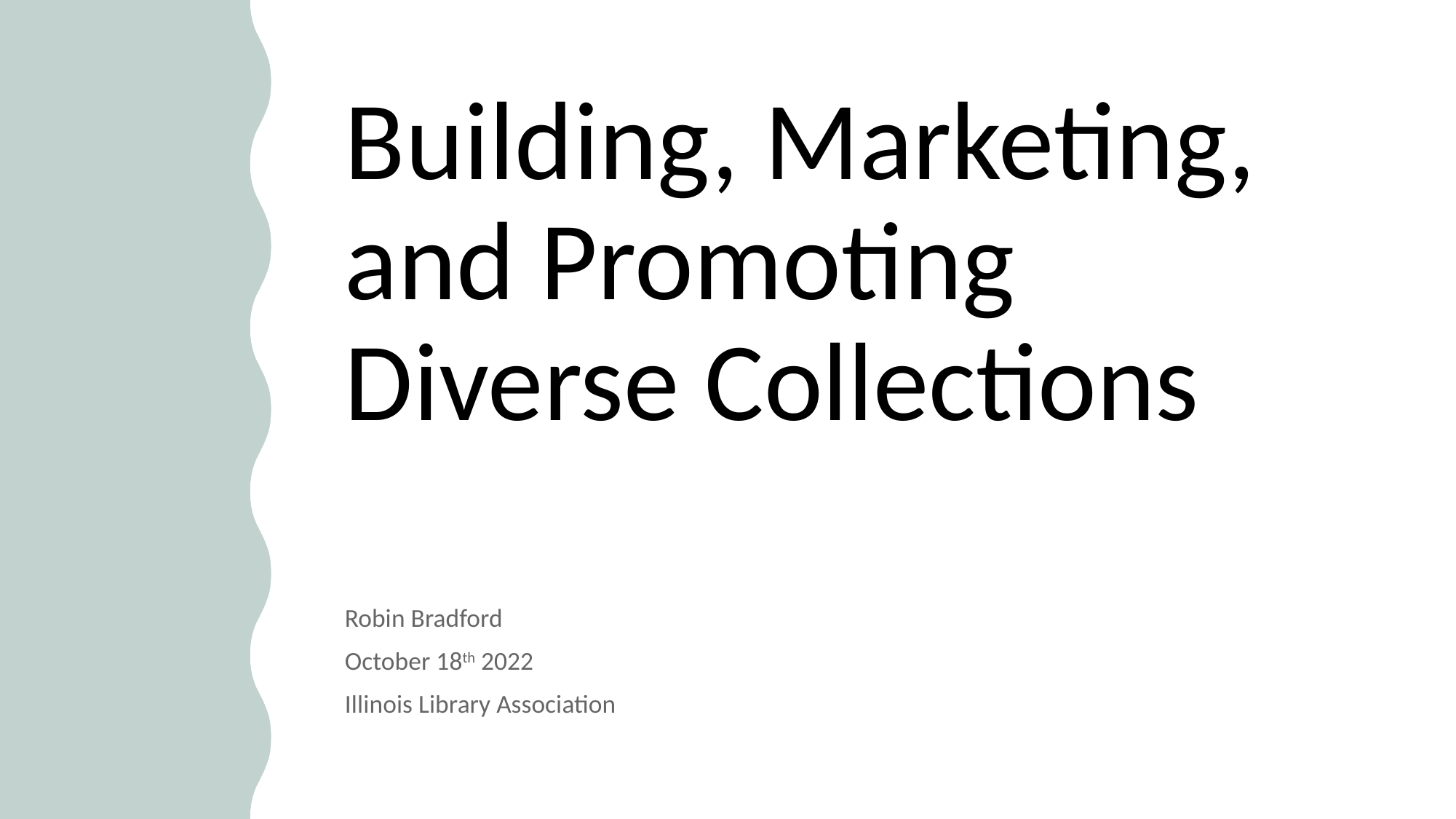

# Building, Marketing, and Promoting Diverse Collections
Robin Bradford
October 18th 2022
Illinois Library Association